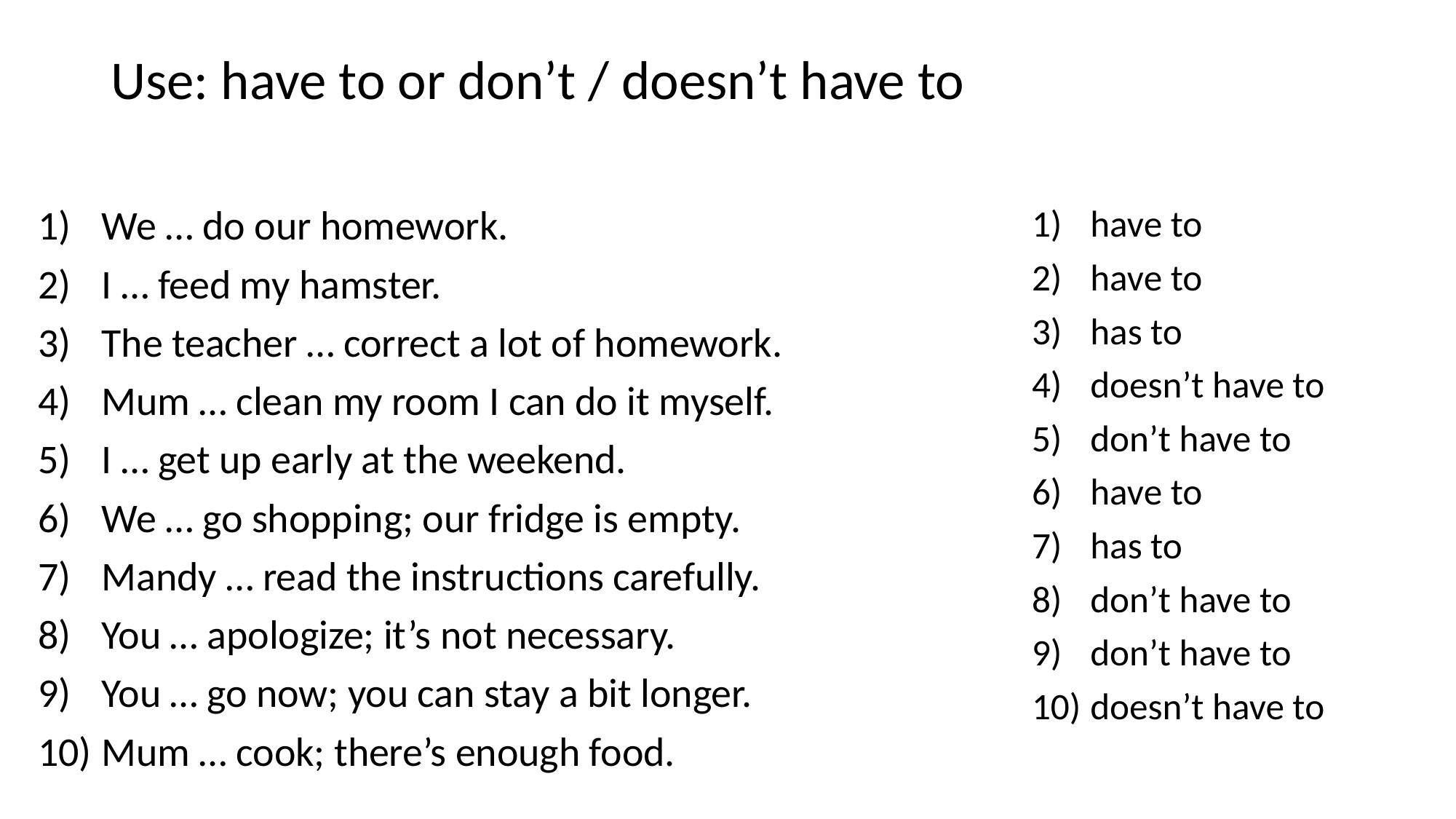

# Use: have to or don’t / doesn’t have to
We … do our homework.
I … feed my hamster.
The teacher … correct a lot of homework.
Mum … clean my room I can do it myself.
I … get up early at the weekend.
We … go shopping; our fridge is empty.
Mandy … read the instructions carefully.
You … apologize; it’s not necessary.
You … go now; you can stay a bit longer.
Mum … cook; there’s enough food.
have to
have to
has to
doesn’t have to
don’t have to
have to
has to
don’t have to
don’t have to
doesn’t have to